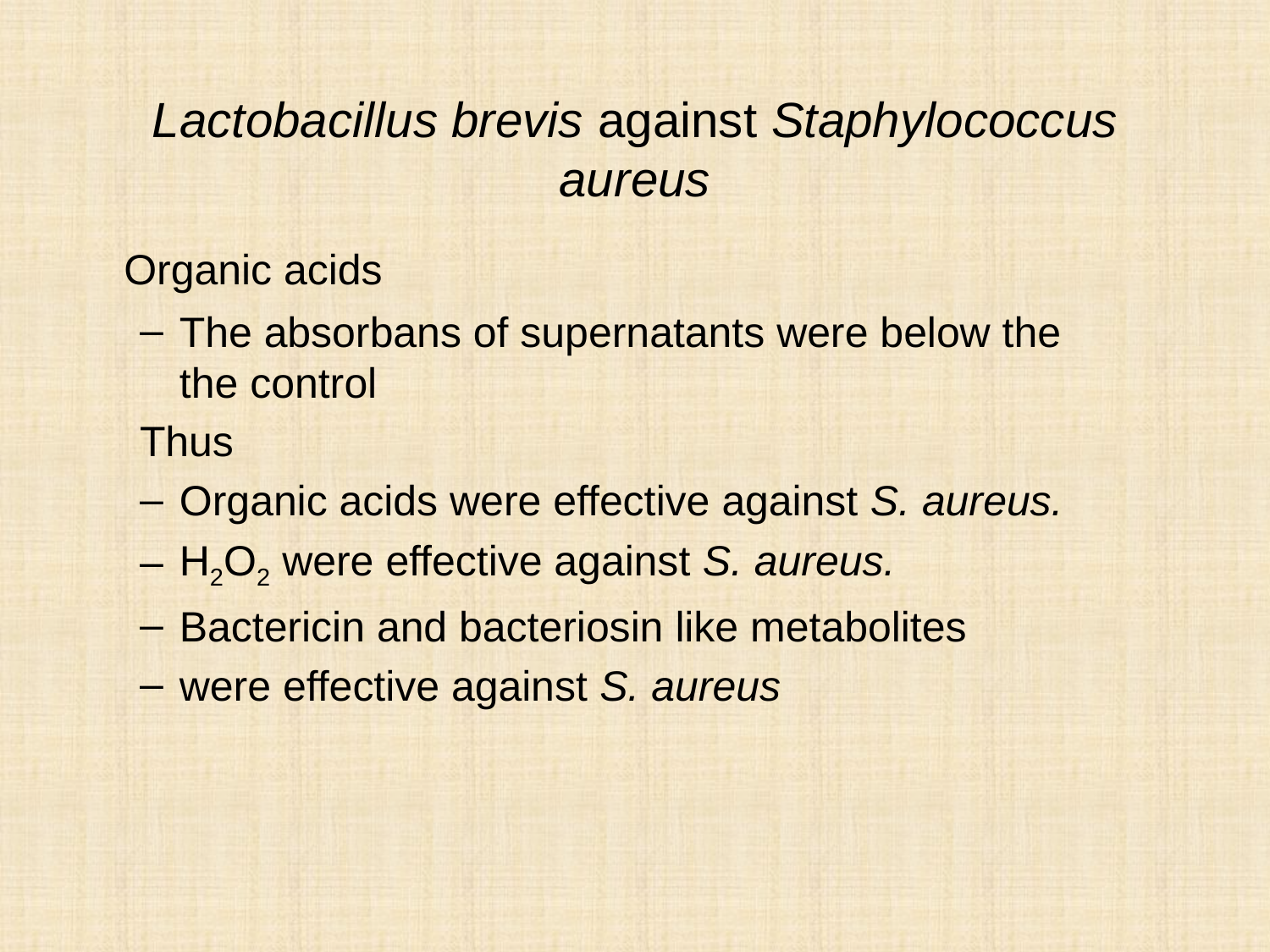

# Lactobacillus brevis against Staphylococcus aureus
	Organic acids
The absorbans of supernatants were below the the control
Thus
Organic acids were effective against S. aureus.
H2O2 were effective against S. aureus.
Bactericin and bacteriosin like metabolites
were effective against S. aureus